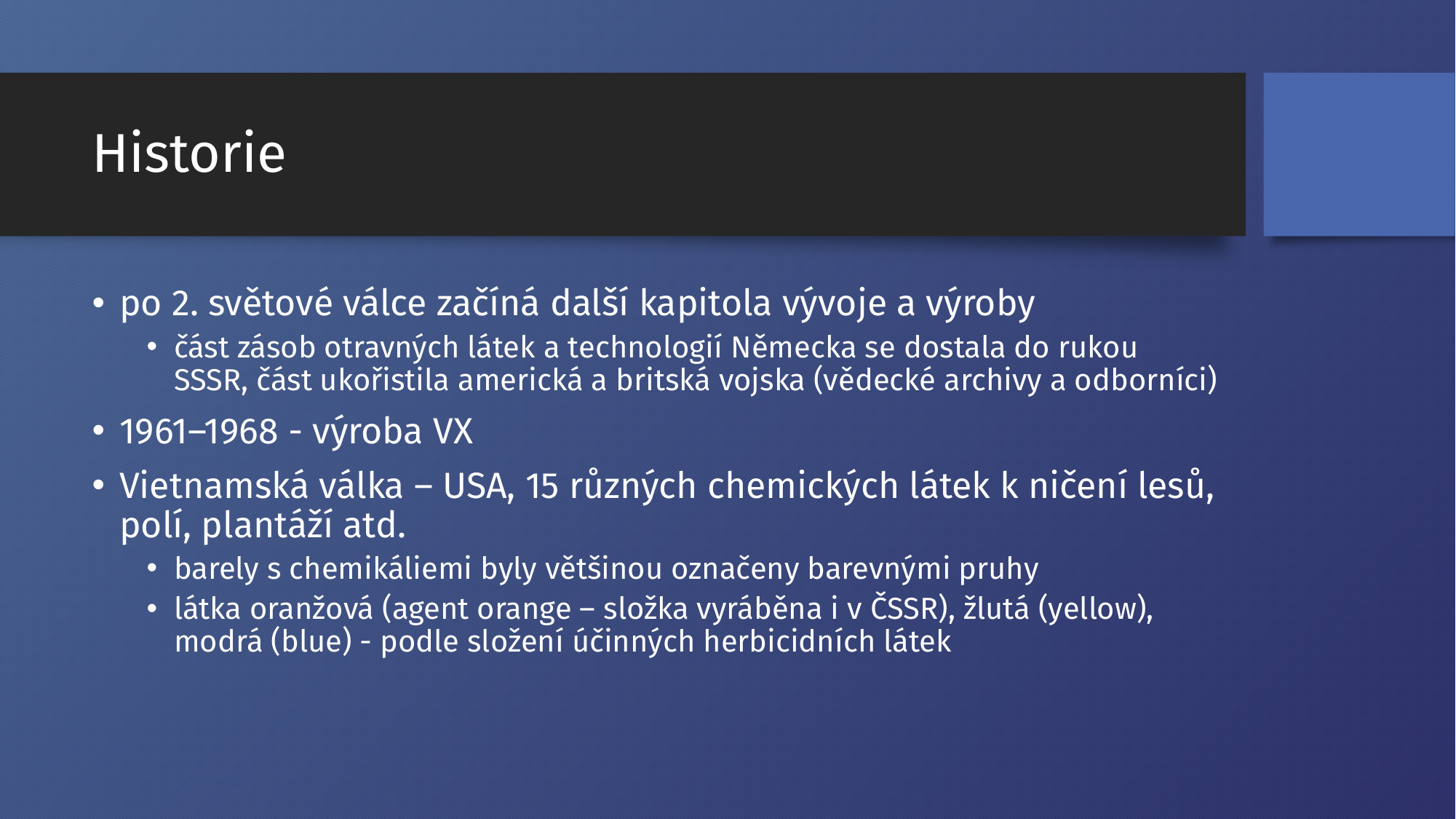

# Historie
po 2. světové válce začíná další kapitola vývoje a výroby
část zásob otravných látek a technologií Německa se dostala do rukou SSSR, část ukořistila americká a britská vojska (vědecké archivy a odborníci)
1961–1968 - výroba VX
Vietnamská válka – USA, 15 různých chemických látek k ničení lesů, polí, plantáží atd.
barely s chemikáliemi byly většinou označeny barevnými pruhy
látka oranžová (agent orange – složka vyráběna i v ČSSR), žlutá (yellow), modrá (blue) - podle složení účinných herbicidních látek